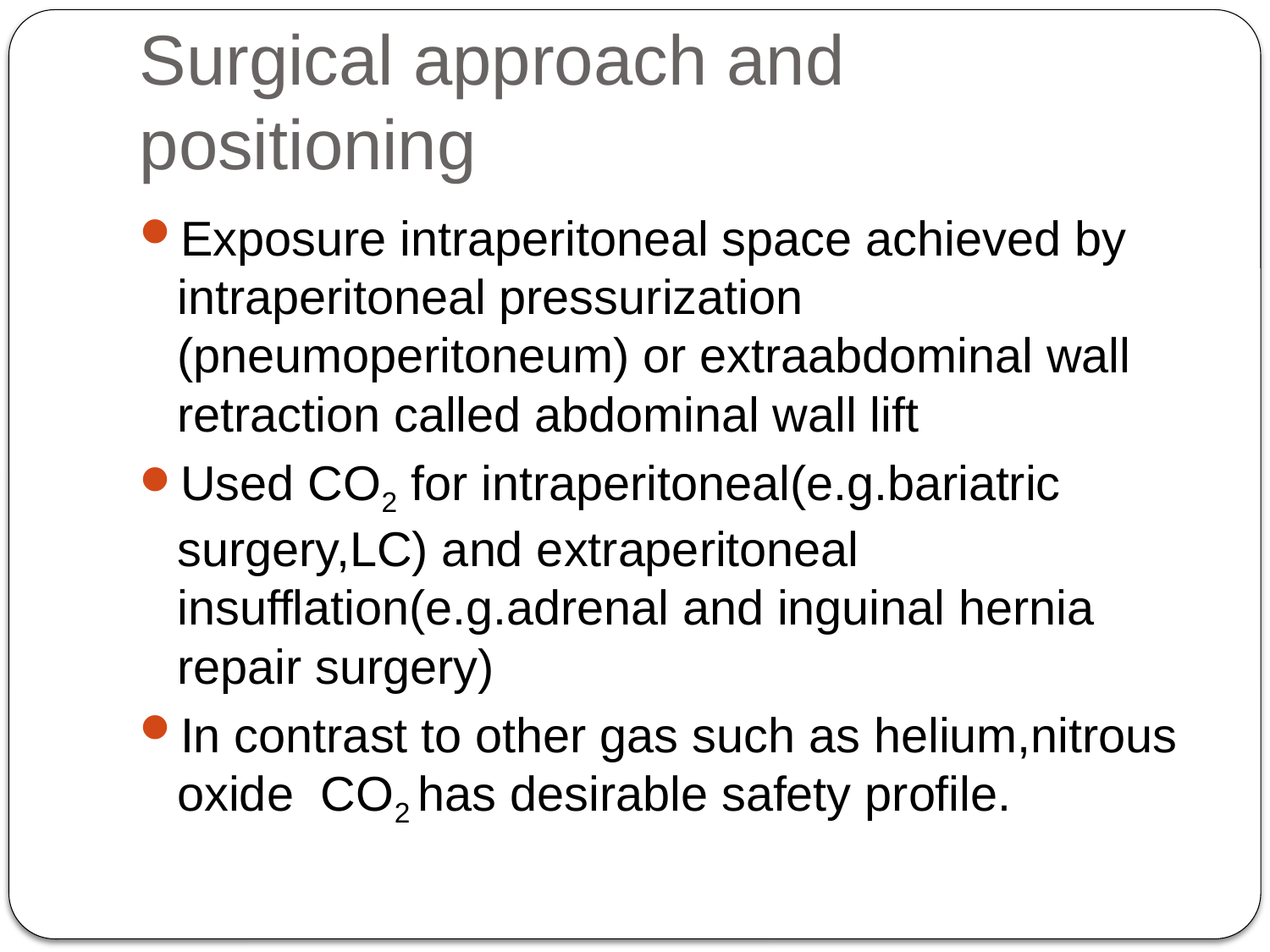

# Surgical approach and positioning
Exposure intraperitoneal space achieved by intraperitoneal pressurization (pneumoperitoneum) or extraabdominal wall retraction called abdominal wall lift
Used CO2 for intraperitoneal(e.g.bariatric surgery,LC) and extraperitoneal insufflation(e.g.adrenal and inguinal hernia repair surgery)
In contrast to other gas such as helium,nitrous oxide  CO2 has desirable safety profile.